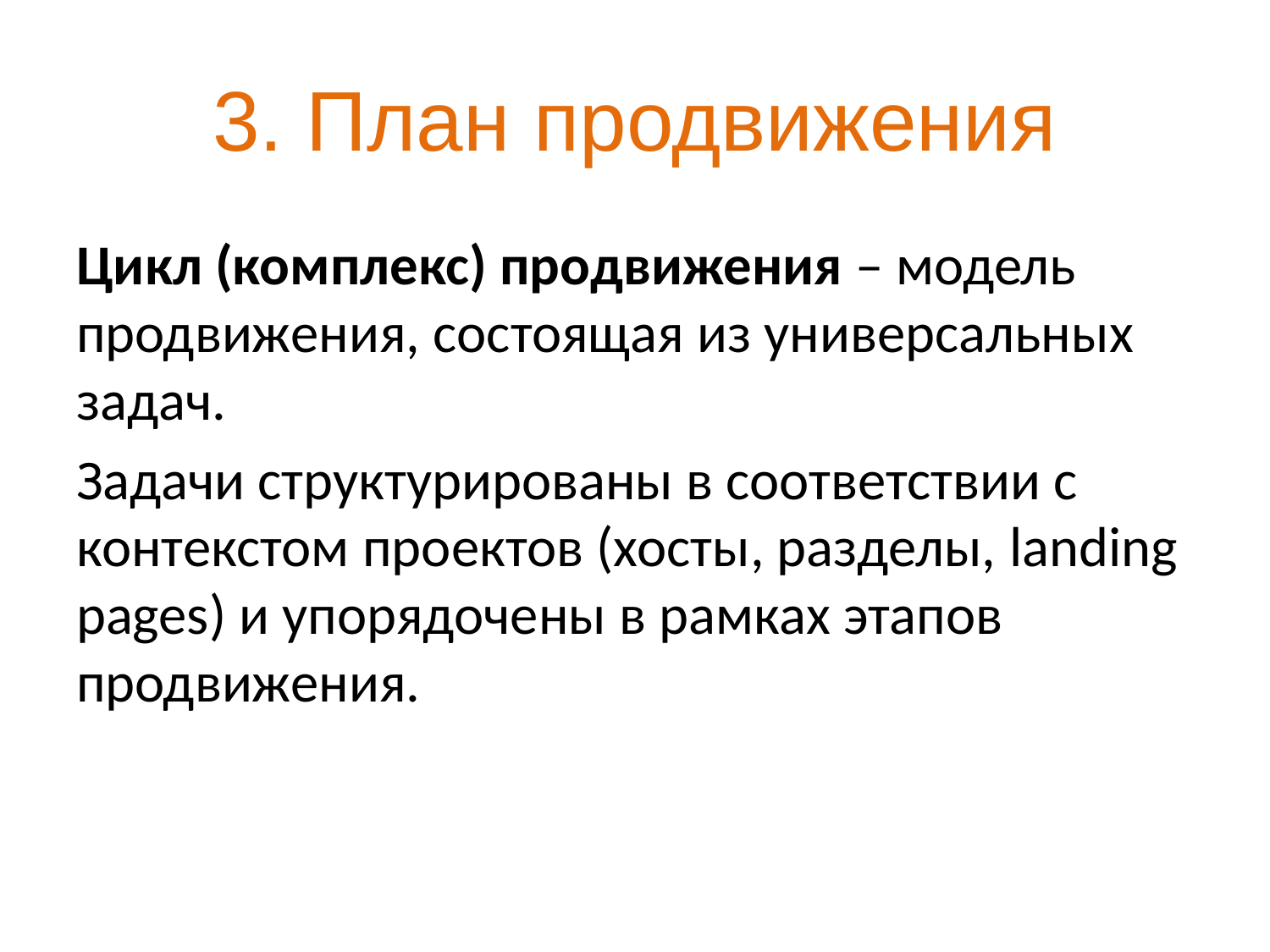

# 3. План продвижения
Цикл (комплекс) продвижения – модель продвижения, состоящая из универсальных задач.
Задачи структурированы в соответствии с контекстом проектов (хосты, разделы, landing pages) и упорядочены в рамках этапов продвижения.